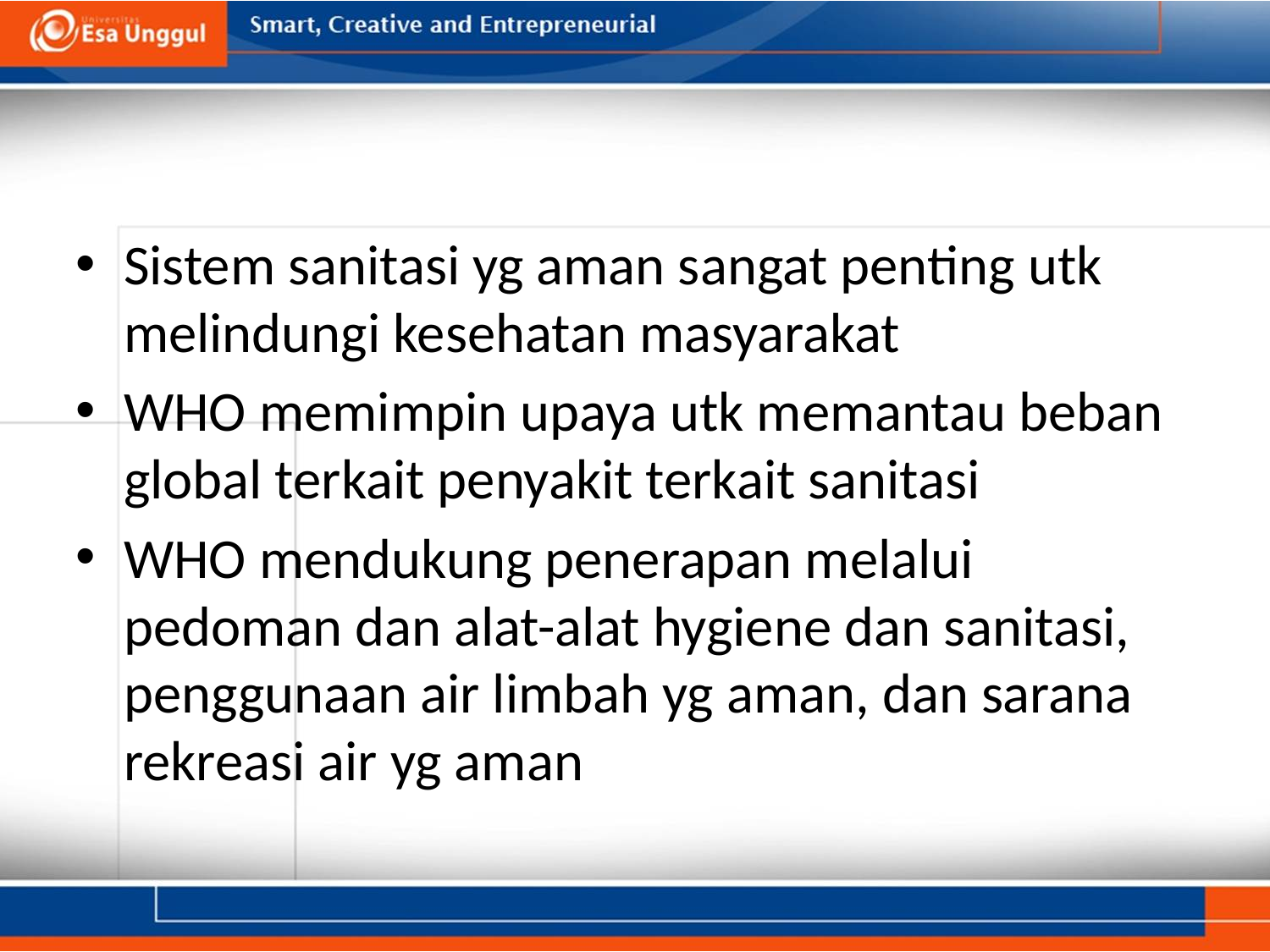

#
Sistem sanitasi yg aman sangat penting utk melindungi kesehatan masyarakat
WHO memimpin upaya utk memantau beban global terkait penyakit terkait sanitasi
WHO mendukung penerapan melalui pedoman dan alat-alat hygiene dan sanitasi, penggunaan air limbah yg aman, dan sarana rekreasi air yg aman